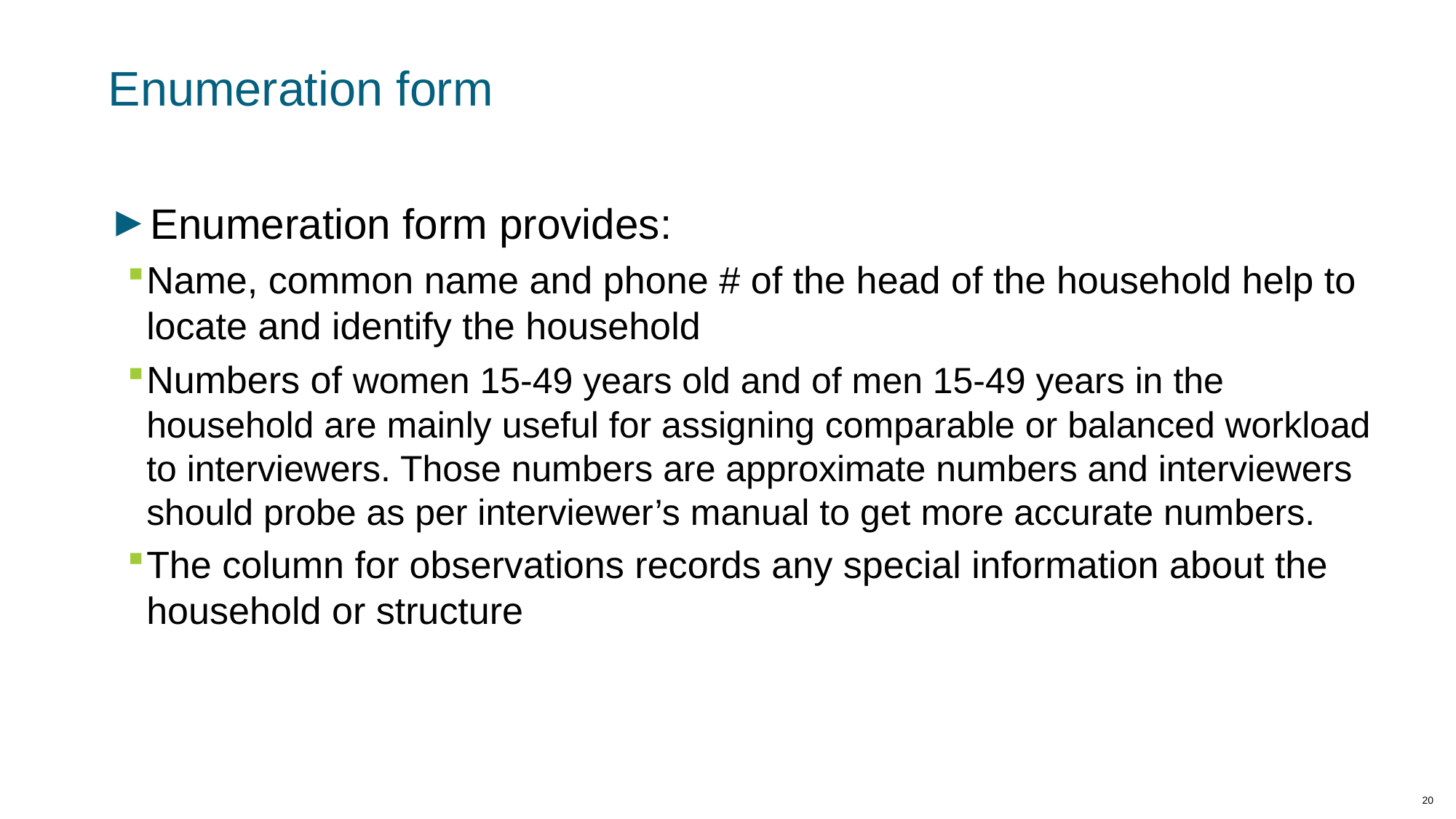

# Enumeration form
Enumeration form provides:
Name, common name and phone # of the head of the household help to locate and identify the household
Numbers of women 15-49 years old and of men 15-49 years in the household are mainly useful for assigning comparable or balanced workload to interviewers. Those numbers are approximate numbers and interviewers should probe as per interviewer’s manual to get more accurate numbers.
The column for observations records any special information about the household or structure